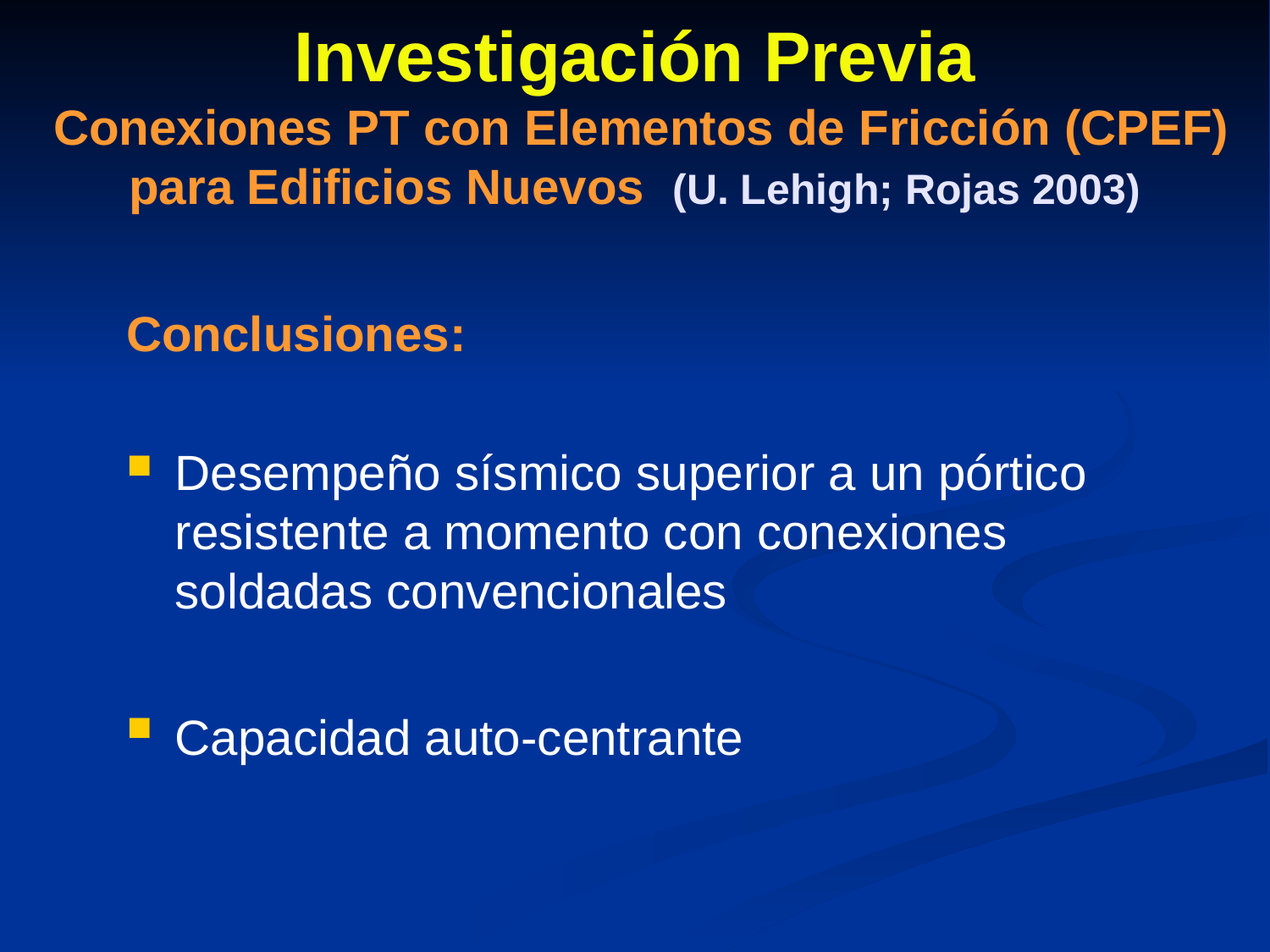

# Investigación Previa Conexiones PT con Elementos de Fricción (CPEF) para Edificios Nuevos  (U. Lehigh; Rojas 2003)
Conclusiones:

Desempeño sísmico superior a un pórtico resistente a momento con conexiones soldadas convencionales

Capacidad auto-centrante